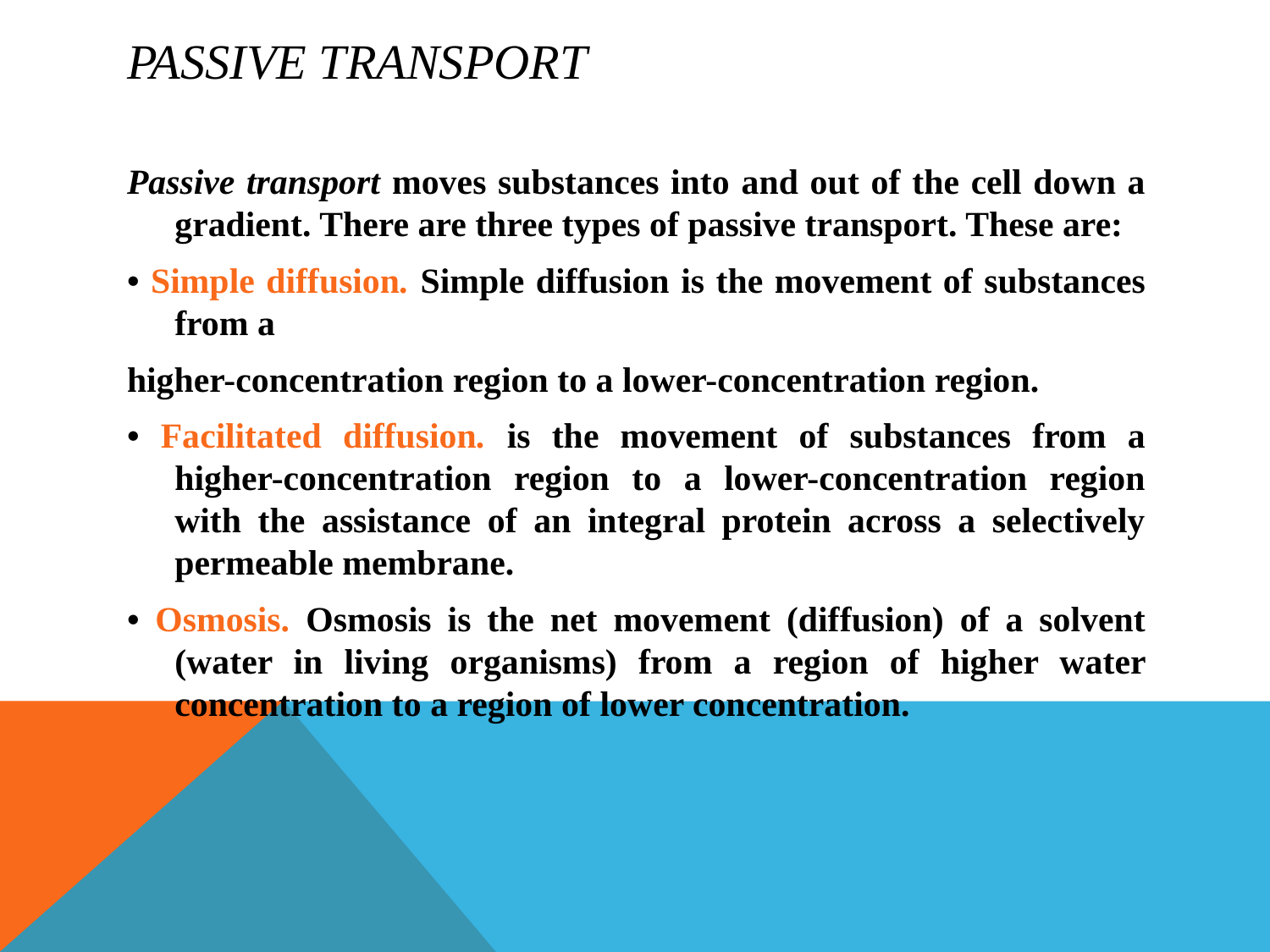

# Passive Transport
Passive transport moves substances into and out of the cell down a gradient. There are three types of passive transport. These are:
• Simple diffusion. Simple diffusion is the movement of substances from a
higher-concentration region to a lower-concentration region.
• Facilitated diffusion. is the movement of substances from a higher-concentration region to a lower-concentration region with the assistance of an integral protein across a selectively permeable membrane.
• Osmosis. Osmosis is the net movement (diffusion) of a solvent (water in living organisms) from a region of higher water concentration to a region of lower concentration.